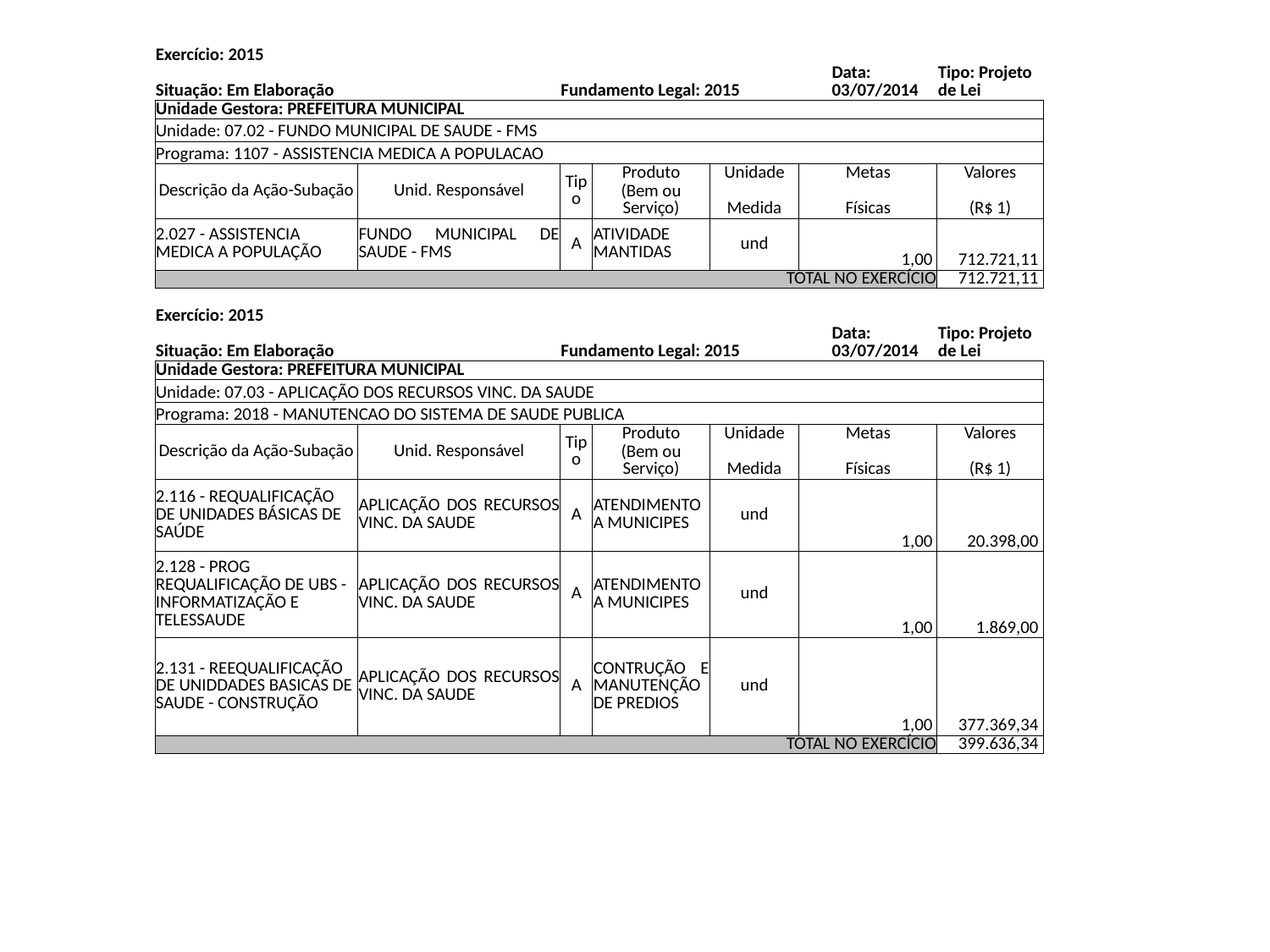

#
| Exercício: 2015 |  |  |  |  |  |  |  |
| --- | --- | --- | --- | --- | --- | --- | --- |
| Situação: Em Elaboração |  | Fundamento Legal: 2015 |  |  |  | Data: 03/07/2014 | Tipo: Projeto de Lei |
| Unidade Gestora: PREFEITURA MUNICIPAL |  |  |  |  |  |  |  |
| Unidade: 07.02 - FUNDO MUNICIPAL DE SAUDE - FMS |  |  |  |  |  |  |  |
| Programa: 1107 - ASSISTENCIA MEDICA A POPULACAO |  |  |  |  |  |  |  |
| Descrição da Ação-Subação | Unid. Responsável | Tipo | Produto | Unidade | Metas |  | Valores |
|  |  |  | (Bem ou Serviço) | Medida | Físicas |  | (R$ 1) |
| 2.027 - ASSISTENCIA MEDICA A POPULAÇÃO | FUNDO MUNICIPAL DE SAUDE - FMS | A | ATIVIDADE MANTIDAS | und | 1,00 |  | 712.721,11 |
| TOTAL NO EXERCÍCIO |  |  |  |  |  |  | 712.721,11 |
|  |  |  |  |  |  |  |  |
| Exercício: 2015 |  |  |  |  |  |  |  |
| Situação: Em Elaboração |  | Fundamento Legal: 2015 |  |  |  | Data: 03/07/2014 | Tipo: Projeto de Lei |
| Unidade Gestora: PREFEITURA MUNICIPAL |  |  |  |  |  |  |  |
| Unidade: 07.03 - APLICAÇÃO DOS RECURSOS VINC. DA SAUDE |  |  |  |  |  |  |  |
| Programa: 2018 - MANUTENCAO DO SISTEMA DE SAUDE PUBLICA |  |  |  |  |  |  |  |
| Descrição da Ação-Subação | Unid. Responsável | Tipo | Produto | Unidade | Metas |  | Valores |
|  |  |  | (Bem ou Serviço) | Medida | Físicas |  | (R$ 1) |
| 2.116 - REQUALIFICAÇÃO DE UNIDADES BÁSICAS DE SAÚDE | APLICAÇÃO DOS RECURSOS VINC. DA SAUDE | A | ATENDIMENTO A MUNICIPES | und | 1,00 |  | 20.398,00 |
| 2.128 - PROG REQUALIFICAÇÃO DE UBS - INFORMATIZAÇÃO E TELESSAUDE | APLICAÇÃO DOS RECURSOS VINC. DA SAUDE | A | ATENDIMENTO A MUNICIPES | und | 1,00 |  | 1.869,00 |
| 2.131 - REEQUALIFICAÇÃO DE UNIDDADES BASICAS DE SAUDE - CONSTRUÇÃO | APLICAÇÃO DOS RECURSOS VINC. DA SAUDE | A | CONTRUÇÃO E MANUTENÇÃO DE PREDIOS | und | 1,00 |  | 377.369,34 |
| TOTAL NO EXERCÍCIO |  |  |  |  |  |  | 399.636,34 |
|  |  |  |  |  |  |  |  |